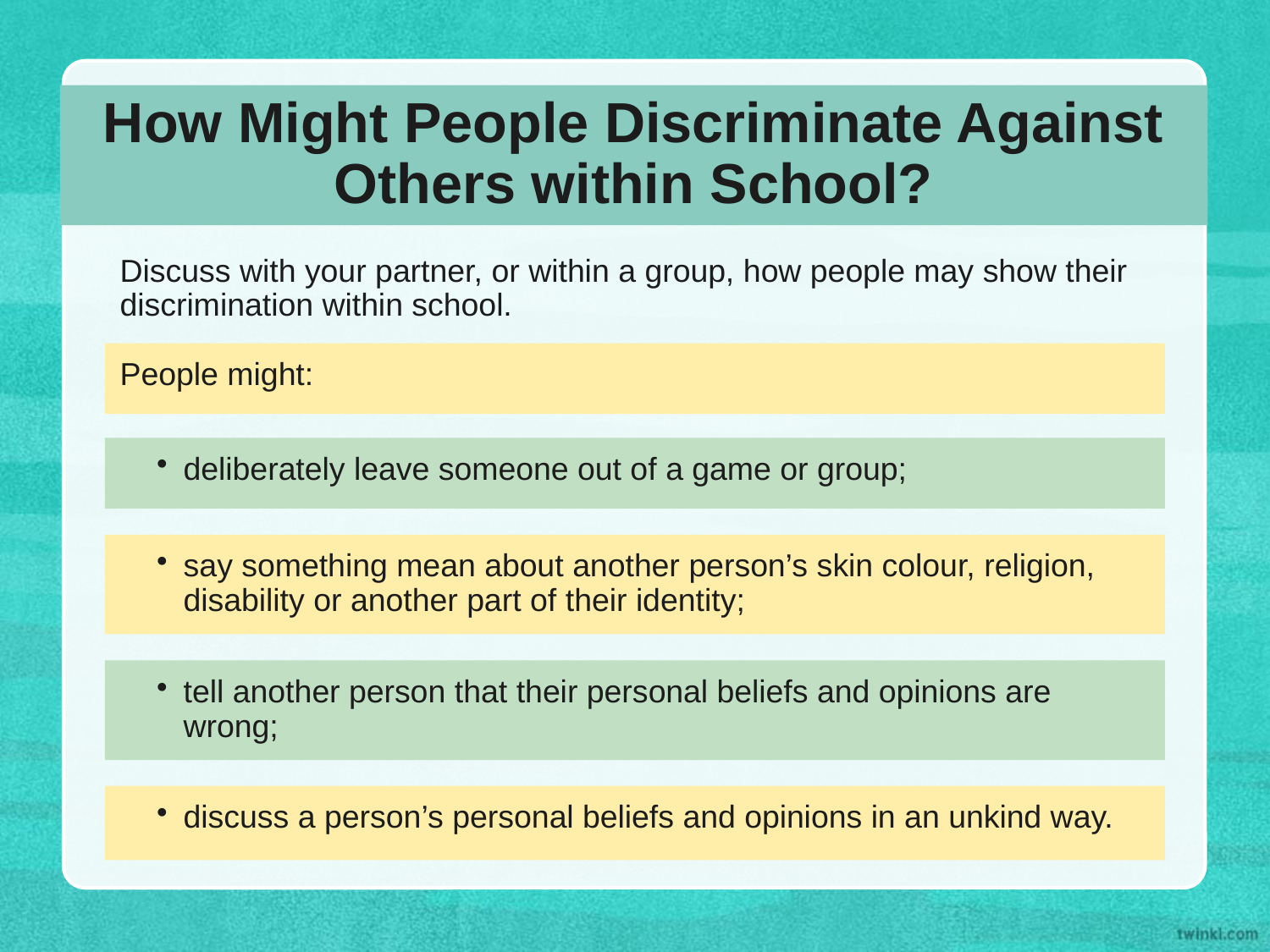

How Might People Discriminate Against Others within School?
Discuss with your partner, or within a group, how people may show their discrimination within school.
People might:
deliberately leave someone out of a game or group;
say something mean about another person’s skin colour, religion, disability or another part of their identity;
tell another person that their personal beliefs and opinions are wrong;
discuss a person’s personal beliefs and opinions in an unkind way.